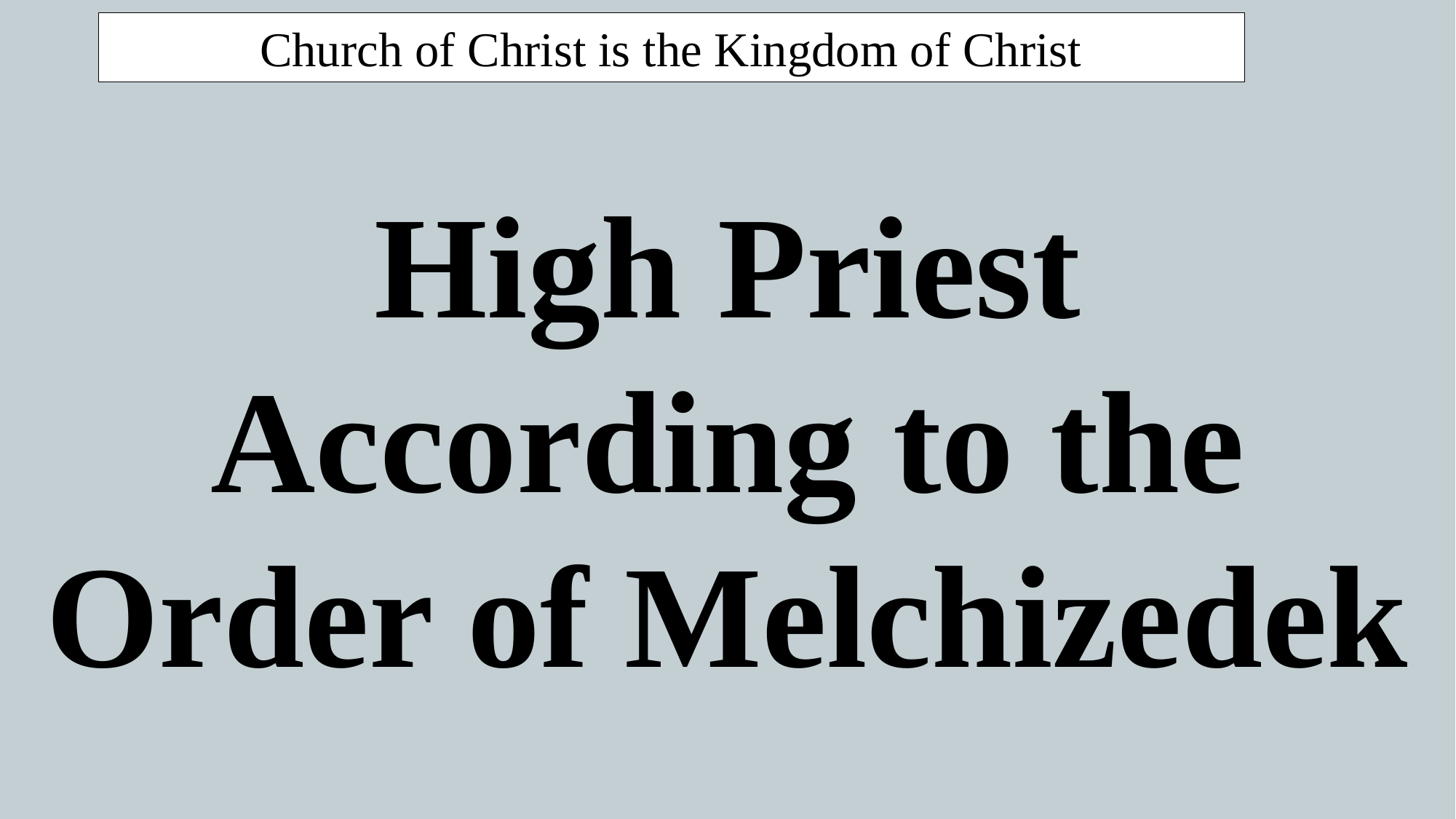

Church of Christ is the Kingdom of Christ

High Priest According to the Order of Melchizedek